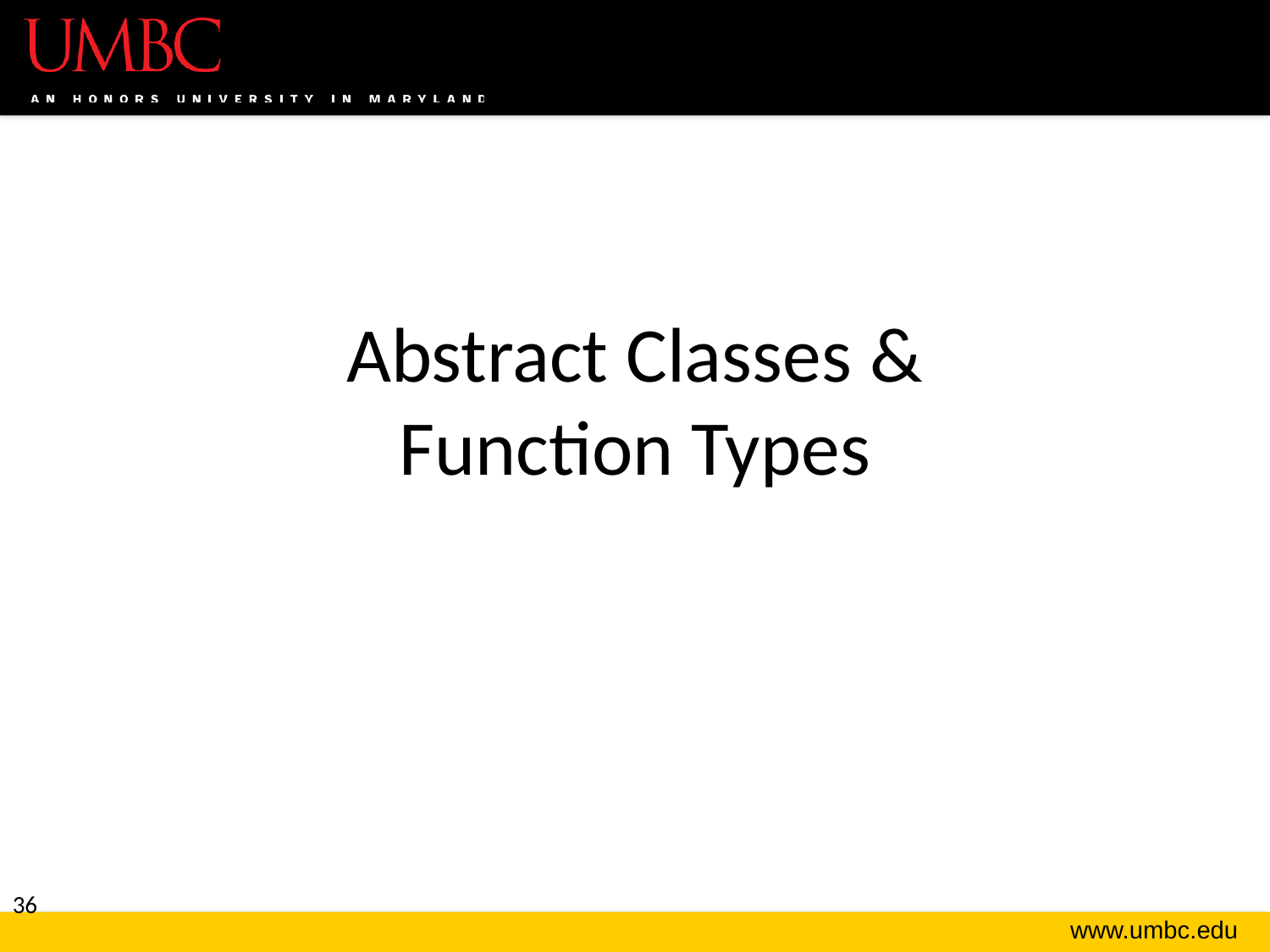

# Abstract Classes & Function Types

36